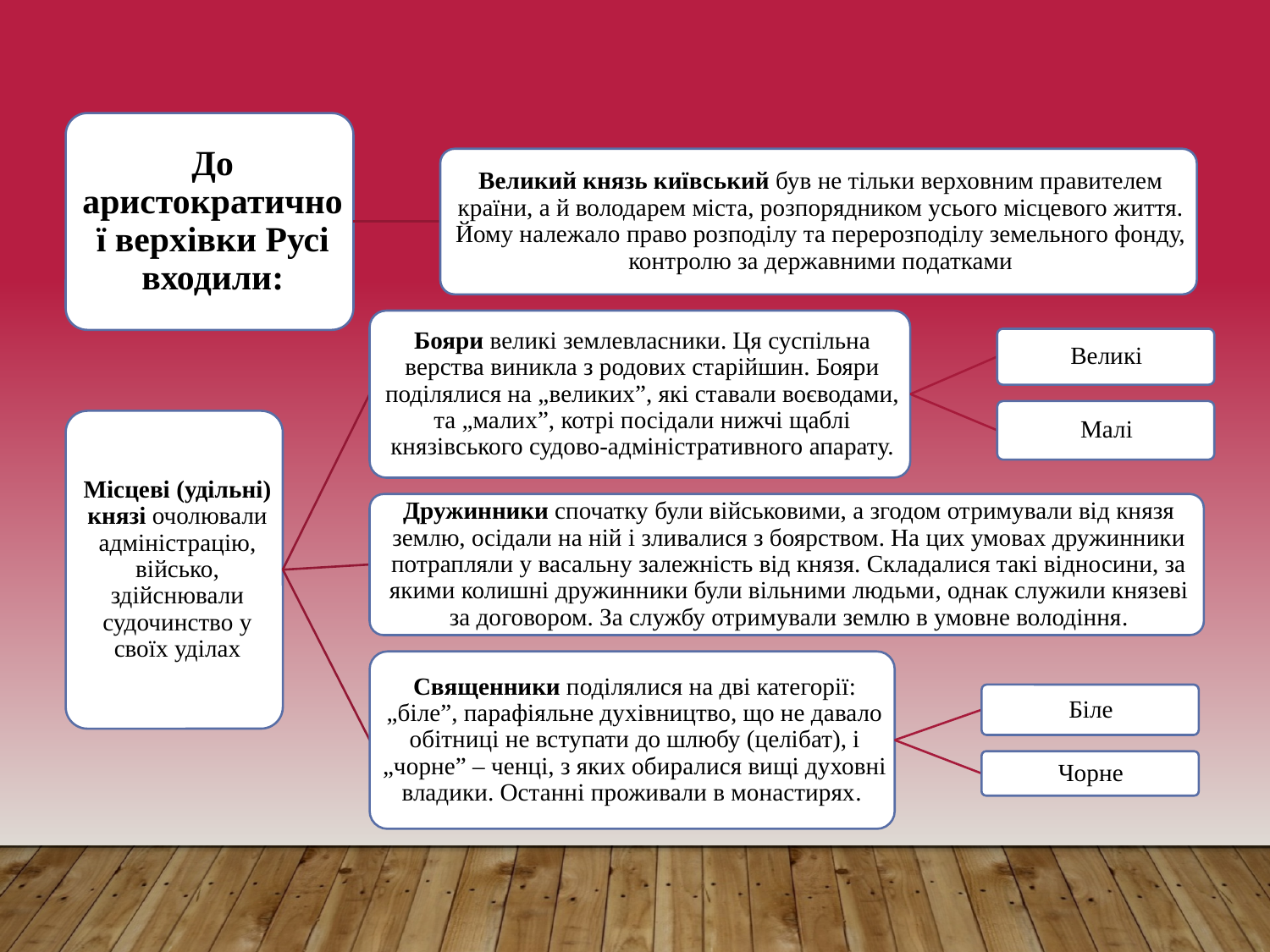

До аристократичної верхівки Русі входили:

Великий князь київський був не тільки верховним правителем країни, а й володарем міста, розпорядником усього місцевого життя. Йому належало право розподілу та перерозподілу земельного фонду, контролю за державними податками
Місцеві (удільні) князі очолювали адміністрацію, військо, здійснювали судочинство у своїх уділах

Бояри великі землевласники. Ця суспільна верства виникла з родових старійшин. Бояри поділялися на „великих”, які ставали воєводами, та „малих”, котрі посідали нижчі щаблі князівського судово-адміністративного апарату.

Великі

Малі

Дружинники спочатку були військовими, а згодом отримували від князя землю, осідали на ній і зливалися з боярством. На цих умовах дружинники потрапляли у васальну залежність від князя. Складалися такі відносини, за якими колишні дружинники були вільними людьми, однак служили князеві за договором. За службу отримували землю в умовне володіння.

Священники поділялися на дві категорії: „біле”, парафіяльне духівництво, що не давало обітниці не вступати до шлюбу (целібат), і „чорне” – ченці, з яких обиралися вищі духовні владики. Останні проживали в монастирях.

Біле

Чорне